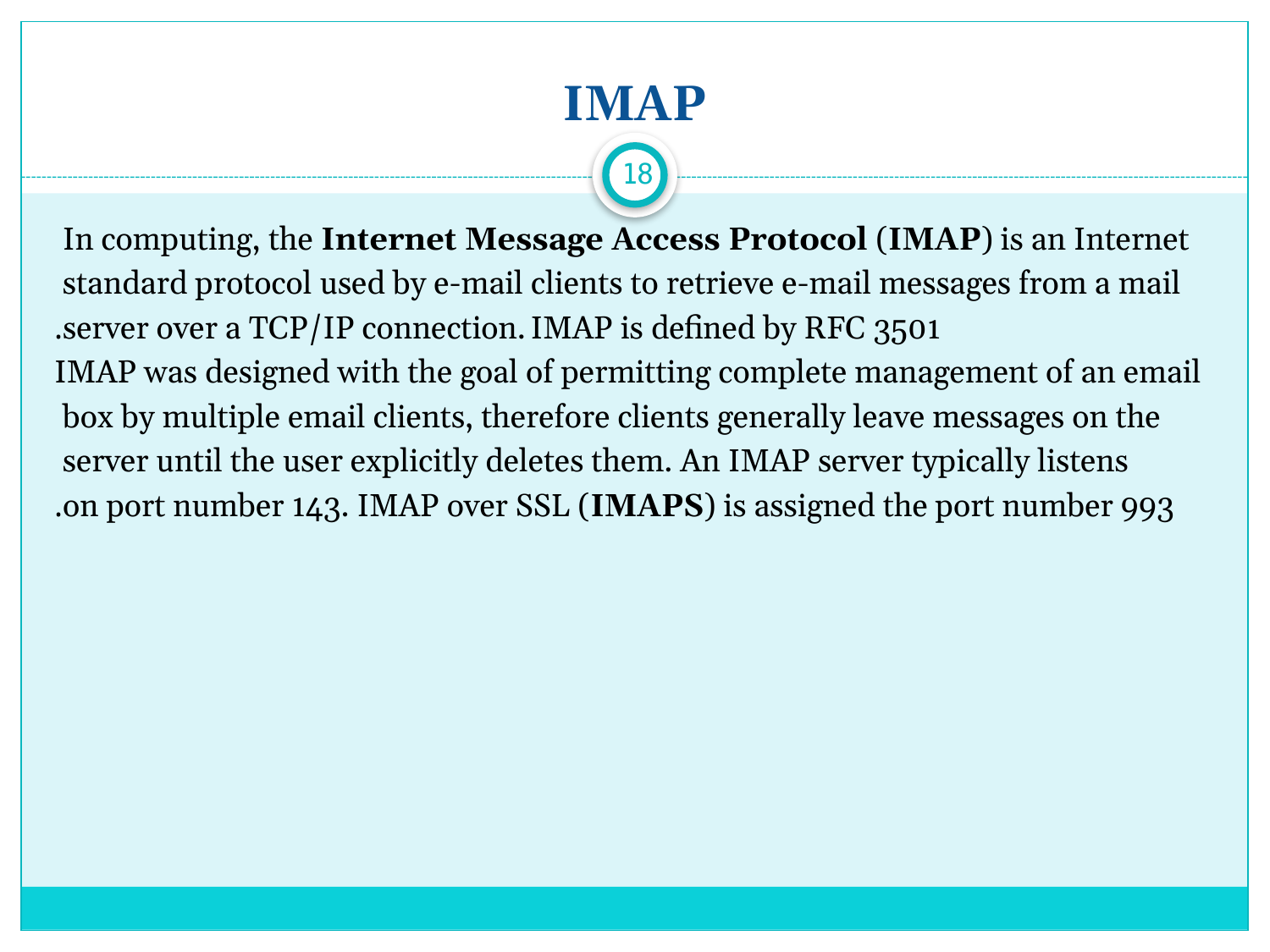

# IMAP
18
In computing, the Internet Message Access Protocol (IMAP) is an Internet
standard protocol used by e-mail clients to retrieve e-mail messages from a mail
server over a TCP/IP connection. IMAP is defined by RFC 3501.
IMAP was designed with the goal of permitting complete management of an email
box by multiple email clients, therefore clients generally leave messages on the
server until the user explicitly deletes them. An IMAP server typically listens
on port number 143. IMAP over SSL (IMAPS) is assigned the port number 993.